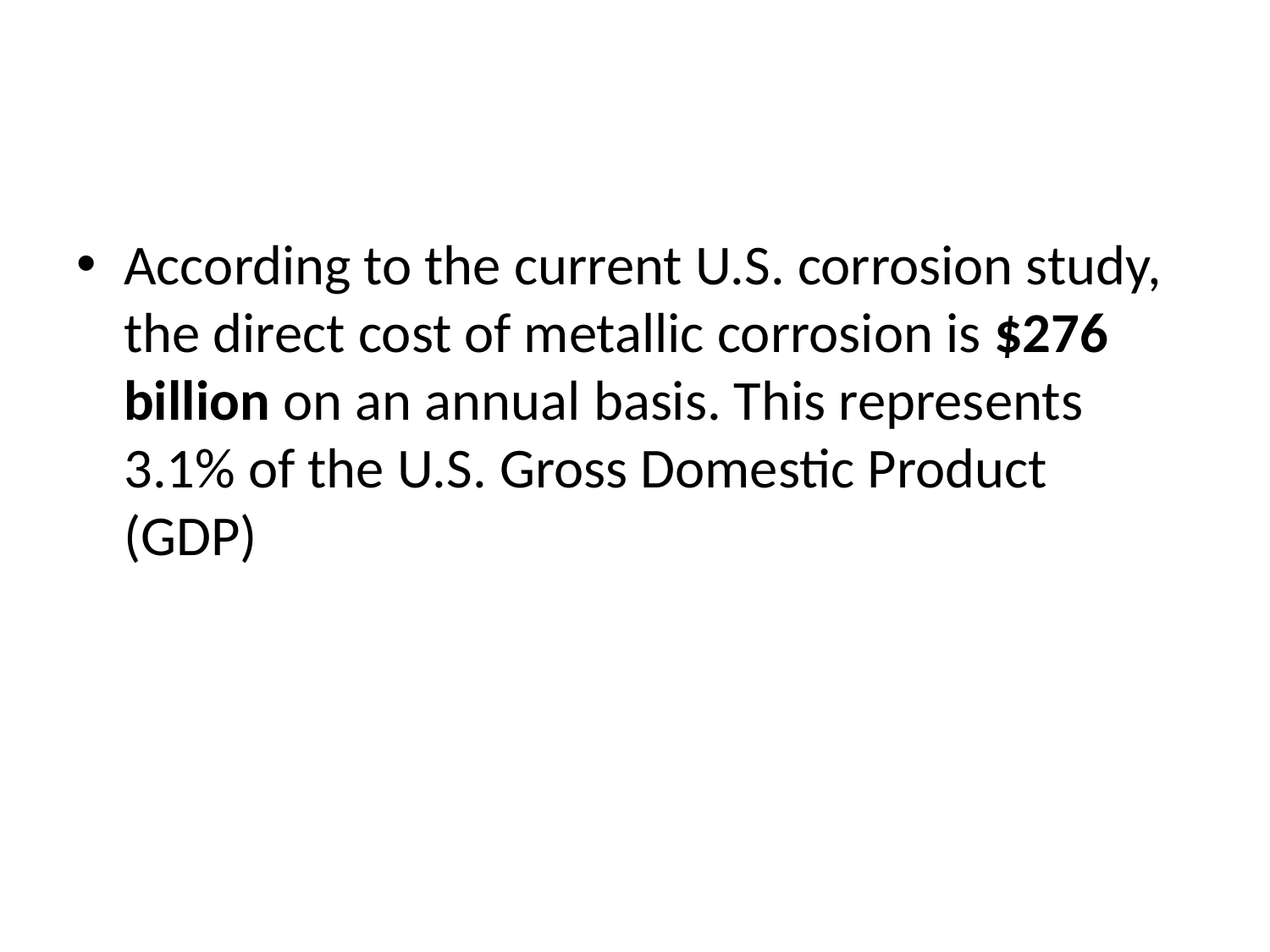

#
According to the current U.S. corrosion study, the direct cost of metallic corrosion is $276 billion on an annual basis. This represents 3.1% of the U.S. Gross Domestic Product (GDP)